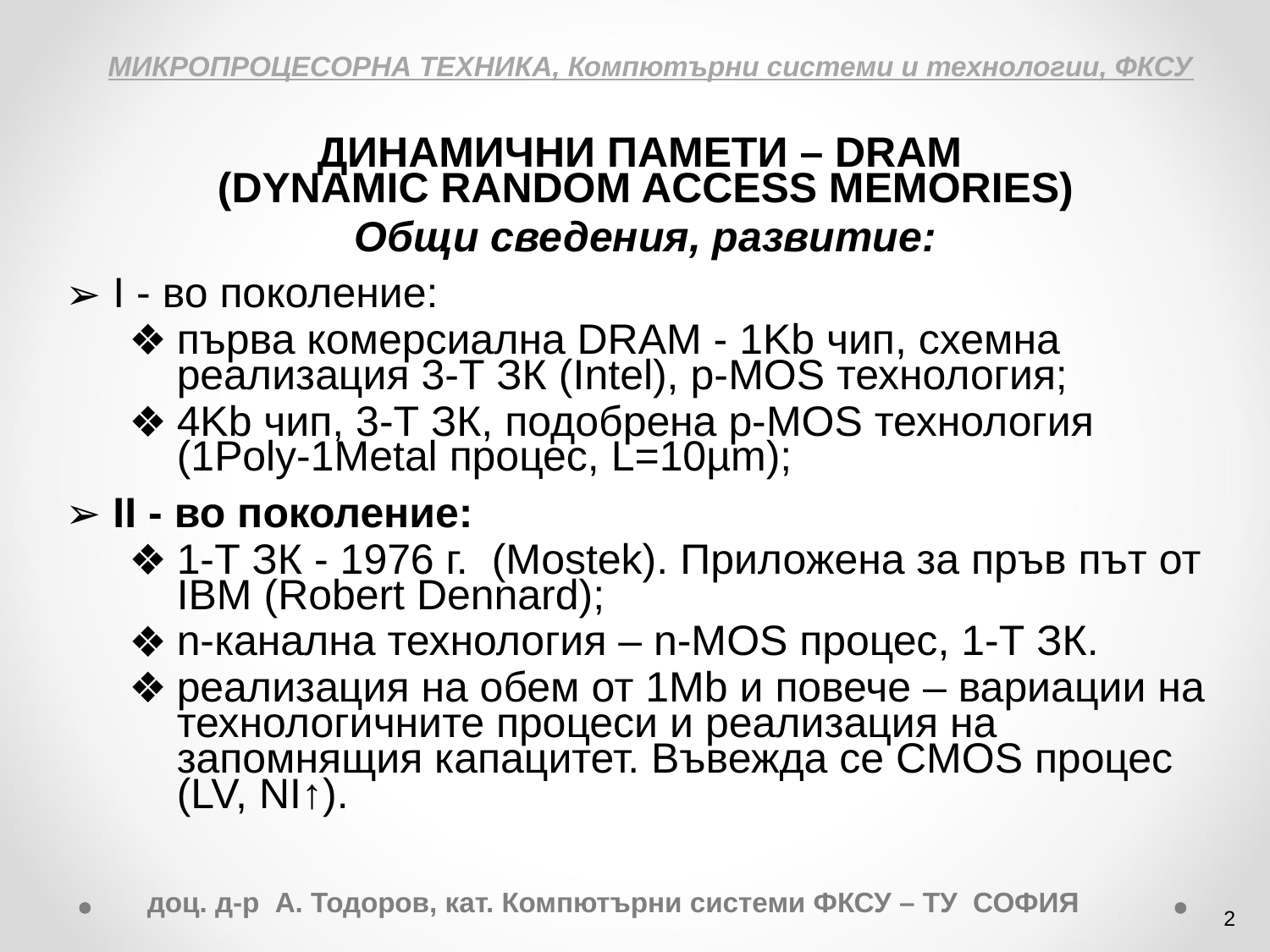

МИКРОПРОЦЕСОРНА ТЕХНИКА, Компютърни системи и технологии, ФКСУ
ДИНАМИЧНИ ПАМЕТИ – DRAM
(DYNAMIC RANDOM ACCESS MEMORIES)

Общи сведения, развитие:
 I - во поколение:
първа комерсиална DRAM - 1Kb чип, схемна реализация 3-Т ЗК (Intel), р-MOS технология;
4Kb чип, 3-Т ЗК, подобрена р-MOS технология (1Poly-1Metal процес, L=10µm);
 II - во поколение:
1-Т ЗК - 1976 г.  (Mostek). Приложена за пръв път от IBM (Robert Dennard);
n-канална технология – n-MOS процес, 1-Т ЗК.
реализация на обем от 1Mb и повече – вариации на технологичните процеси и реализация на запомнящия капацитет. Въвежда се CMOS процес (LV, NI↑).
доц. д-р  А. Тодоров, кат. Компютърни системи ФКСУ – ТУ  СОФИЯ
2